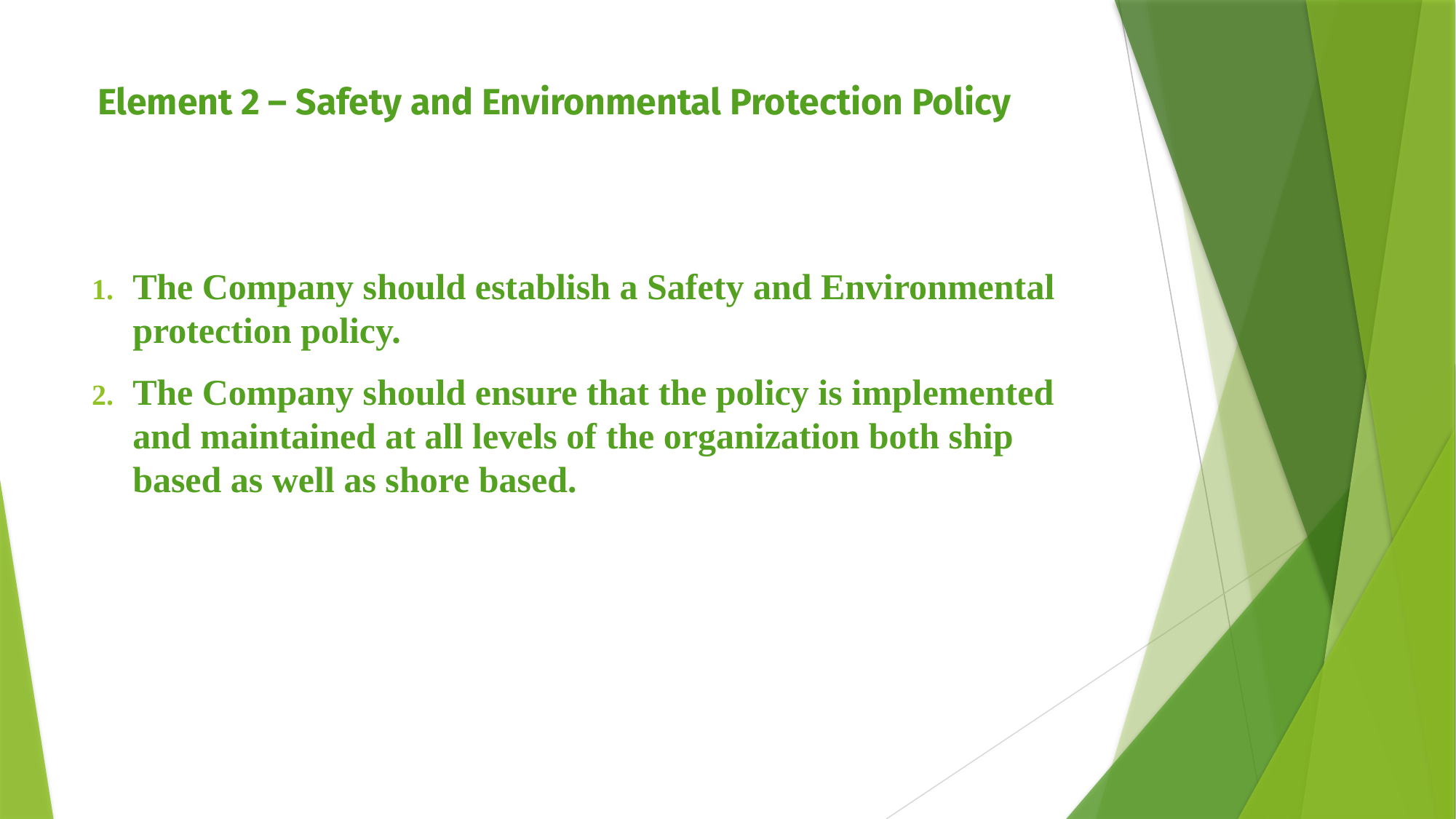

# Element 2 – Safety and Environmental Protection Policy
The Company should establish a Safety and Environmental protection policy.
The Company should ensure that the policy is implemented and maintained at all levels of the organization both ship based as well as shore based.